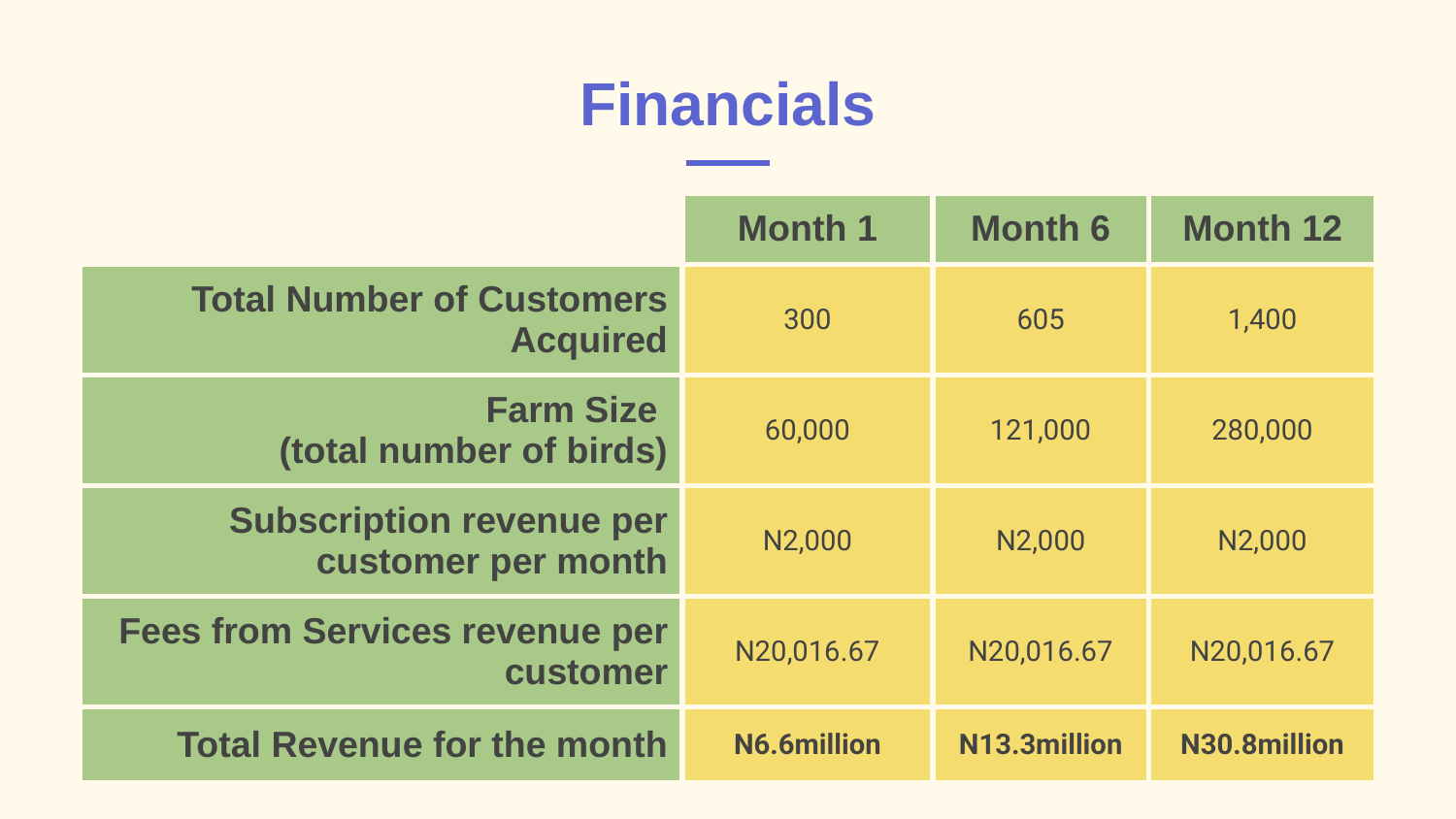

# Financials
|  | Month 1 | Month 6 | Month 12 |
| --- | --- | --- | --- |
| Total Number of Customers Acquired | 300 | 605 | 1,400 |
| Farm Size (total number of birds) | 60,000 | 121,000 | 280,000 |
| Subscription revenue per customer per month | N2,000 | N2,000 | N2,000 |
| Fees from Services revenue per customer | N20,016.67 | N20,016.67 | N20,016.67 |
| Total Revenue for the month | N6.6million | N13.3million | N30.8million |